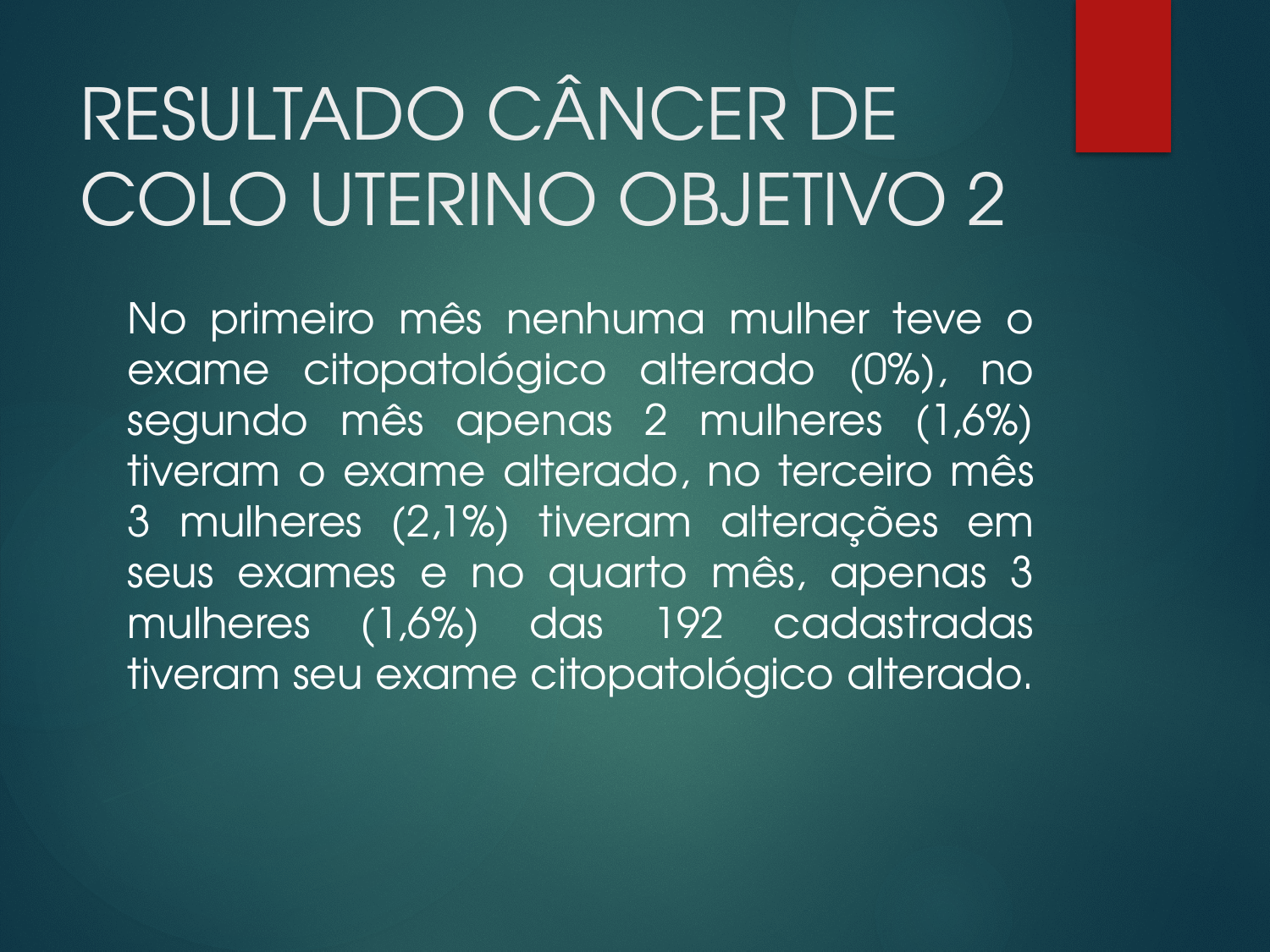

# RESULTADO CÂNCER DE COLO UTERINO OBJETIVO 2
No primeiro mês nenhuma mulher teve o exame citopatológico alterado (0%), no segundo mês apenas 2 mulheres (1,6%) tiveram o exame alterado, no terceiro mês 3 mulheres (2,1%) tiveram alterações em seus exames e no quarto mês, apenas 3 mulheres (1,6%) das 192 cadastradas tiveram seu exame citopatológico alterado.